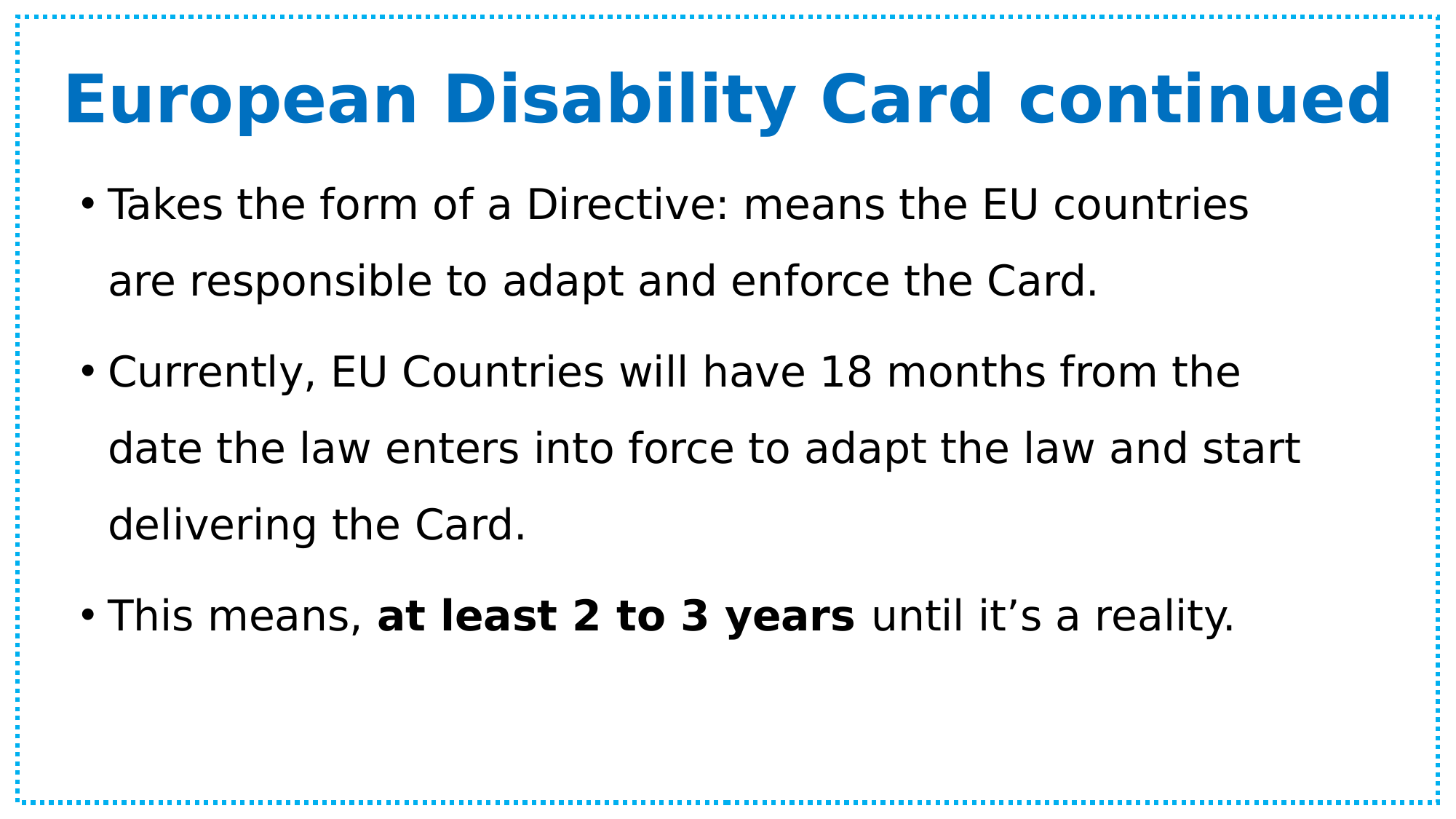

# European Disability Card continued
Takes the form of a Directive: means the EU countries are responsible to adapt and enforce the Card.
Currently, EU Countries will have 18 months from the date the law enters into force to adapt the law and start delivering the Card.
This means, at least 2 to 3 years until it’s a reality.